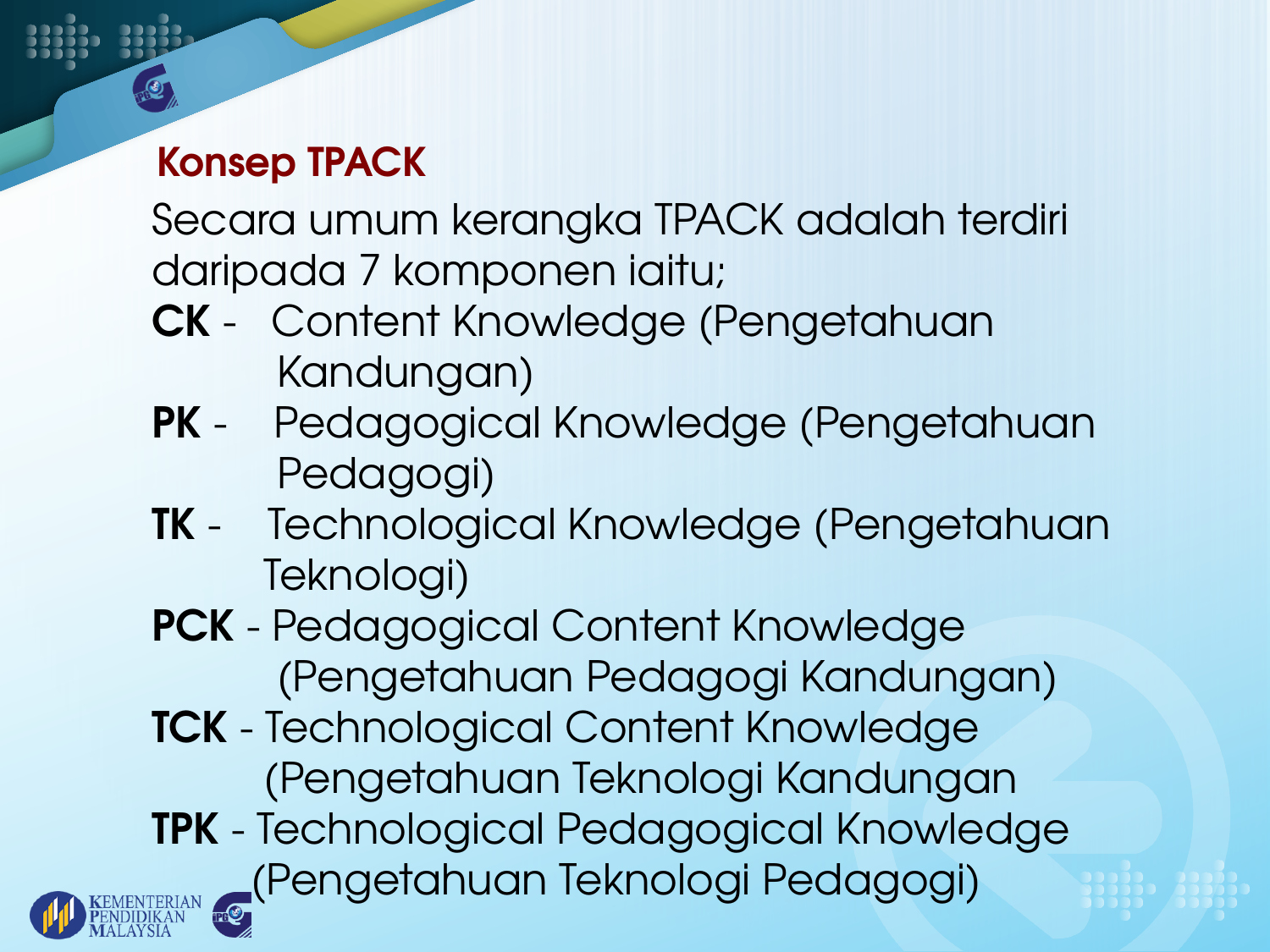

# Konsep TPACK
Secara umum kerangka TPACK adalah terdiri daripada 7 komponen iaitu;
CK -   Content Knowledge (Pengetahuan Kandungan)
PK -    Pedagogical Knowledge (Pengetahuan Pedagogi)
TK -    Technological Knowledge (Pengetahuan  Teknologi)
PCK - Pedagogical Content Knowledge     (Pengetahuan Pedagogi Kandungan)
TCK - Technological Content Knowledge  (Pengetahuan Teknologi Kandungan
TPK - Technological Pedagogical Knowledge  (Pengetahuan Teknologi Pedagogi)